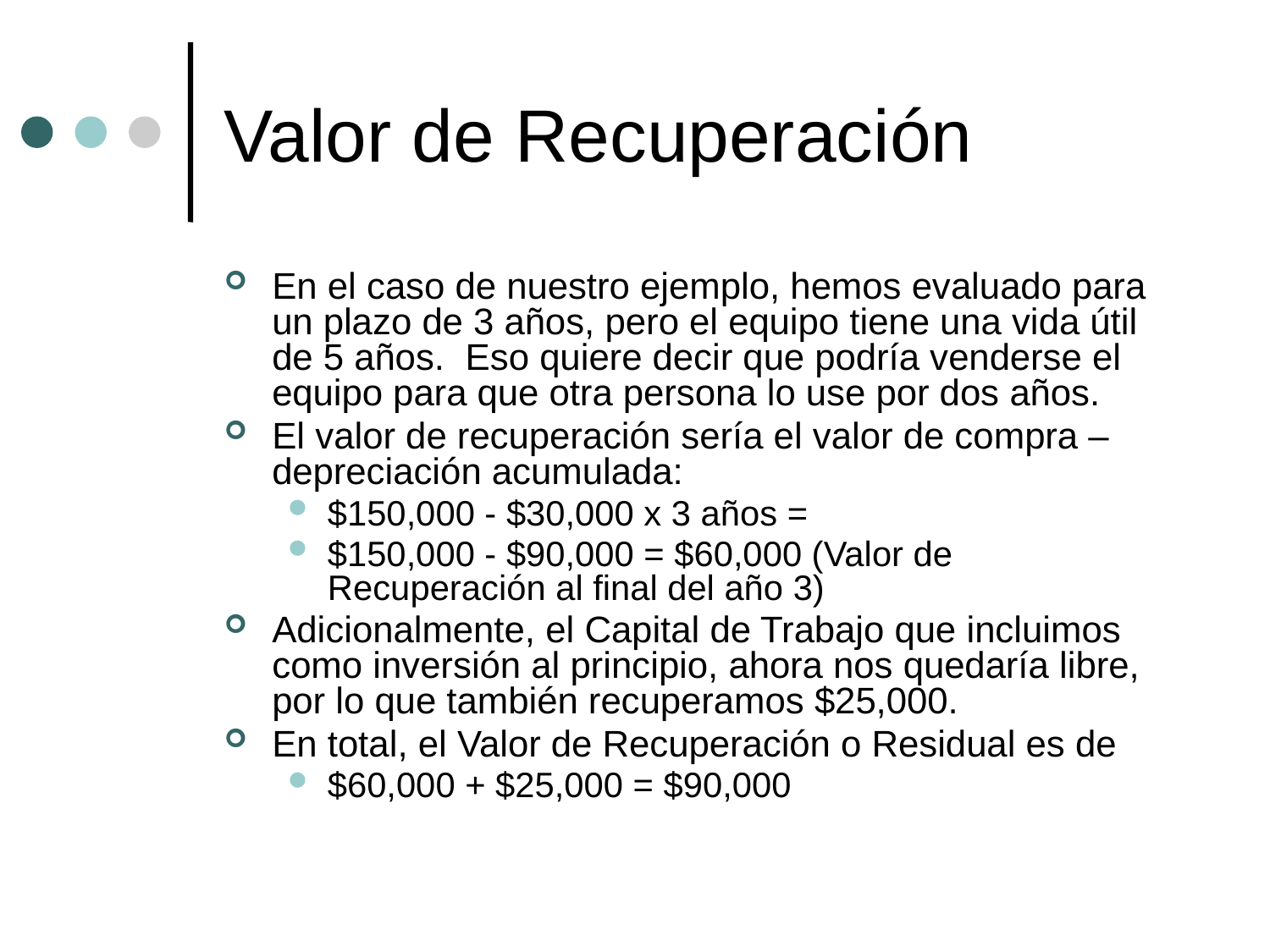

# Valor de Recuperación
En el caso de nuestro ejemplo, hemos evaluado para un plazo de 3 años, pero el equipo tiene una vida útil de 5 años.  Eso quiere decir que podría venderse el equipo para que otra persona lo use por dos años.
El valor de recuperación sería el valor de compra – depreciación acumulada:
$150,000 - $30,000 x 3 años =
$150,000 - $90,000 = $60,000 (Valor de Recuperación al final del año 3)
Adicionalmente, el Capital de Trabajo que incluimos como inversión al principio, ahora nos quedaría libre, por lo que también recuperamos $25,000.
En total, el Valor de Recuperación o Residual es de
$60,000 + $25,000 = $90,000